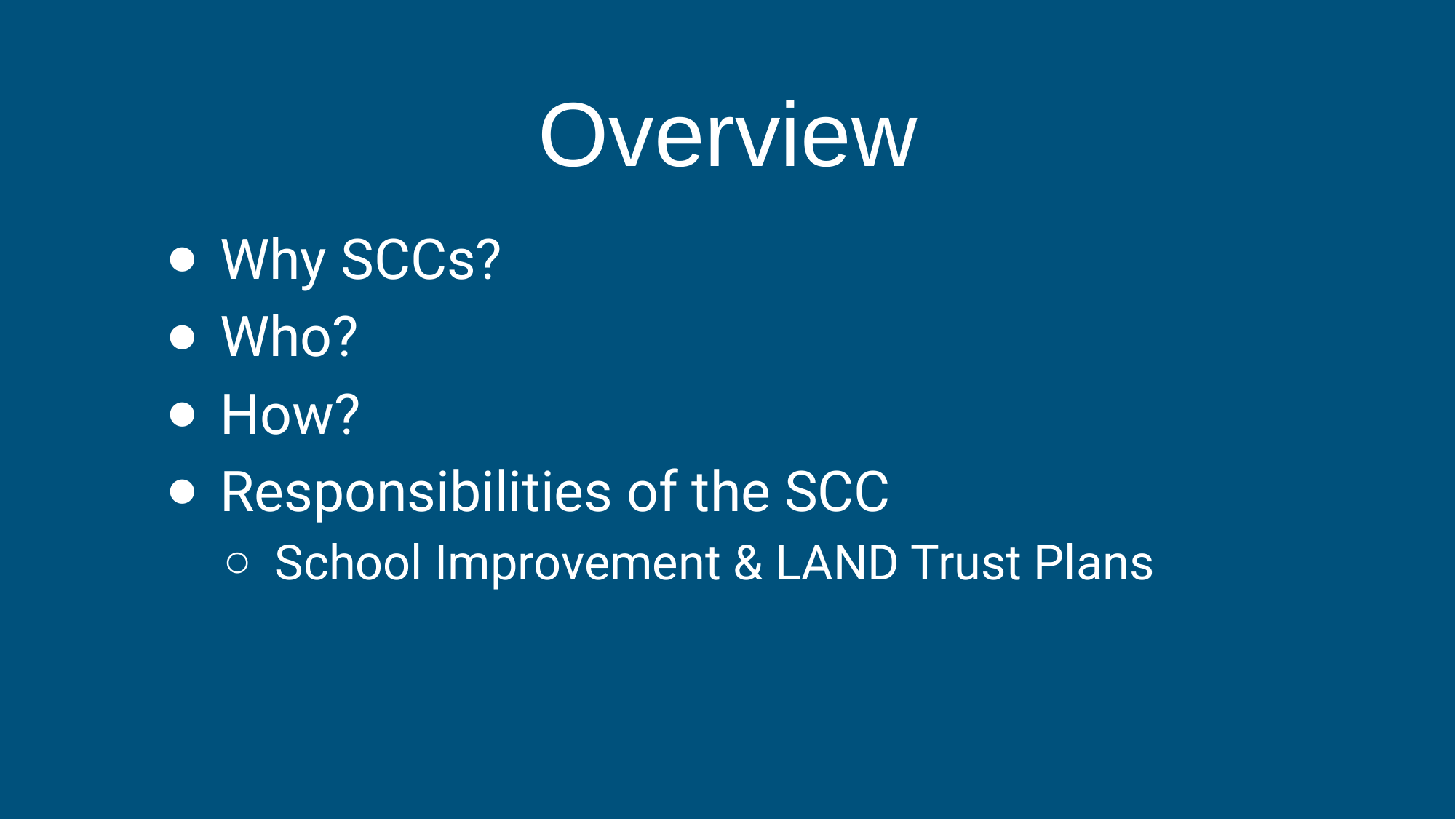

# Overview
Why SCCs?
Who?
How?
Responsibilities of the SCC
School Improvement & LAND Trust Plans